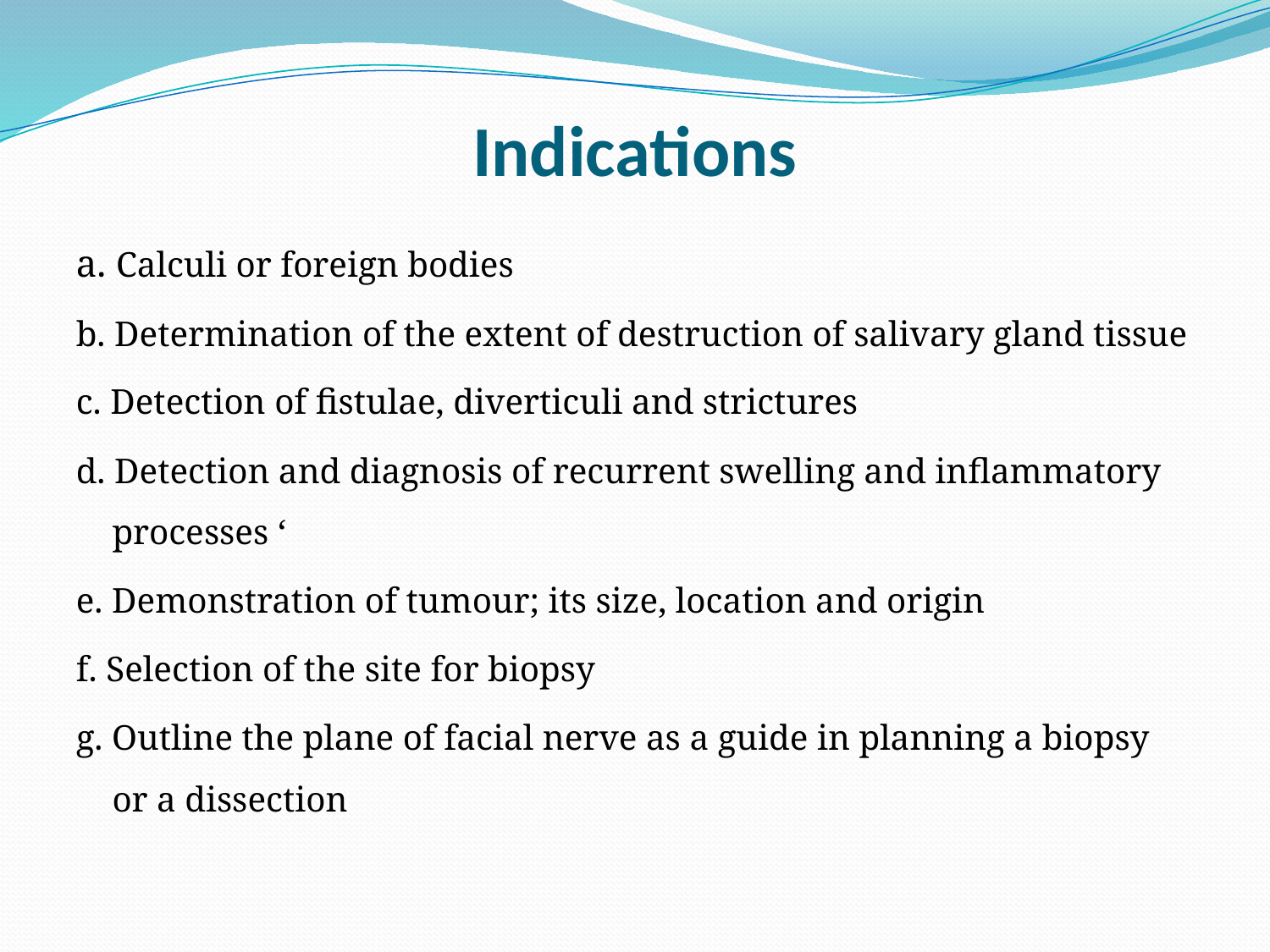

# Indications
a. Calculi or foreign bodies
b. Determination of the extent of destruction of salivary gland tissue
c. Detection of fistulae, diverticuli and strictures
d. Detection and diagnosis of recurrent swelling and inflammatory processes ‘
e. Demonstration of tumour; its size, location and origin
f. Selection of the site for biopsy
g. Outline the plane of facial nerve as a guide in planning a biopsy or a dissection